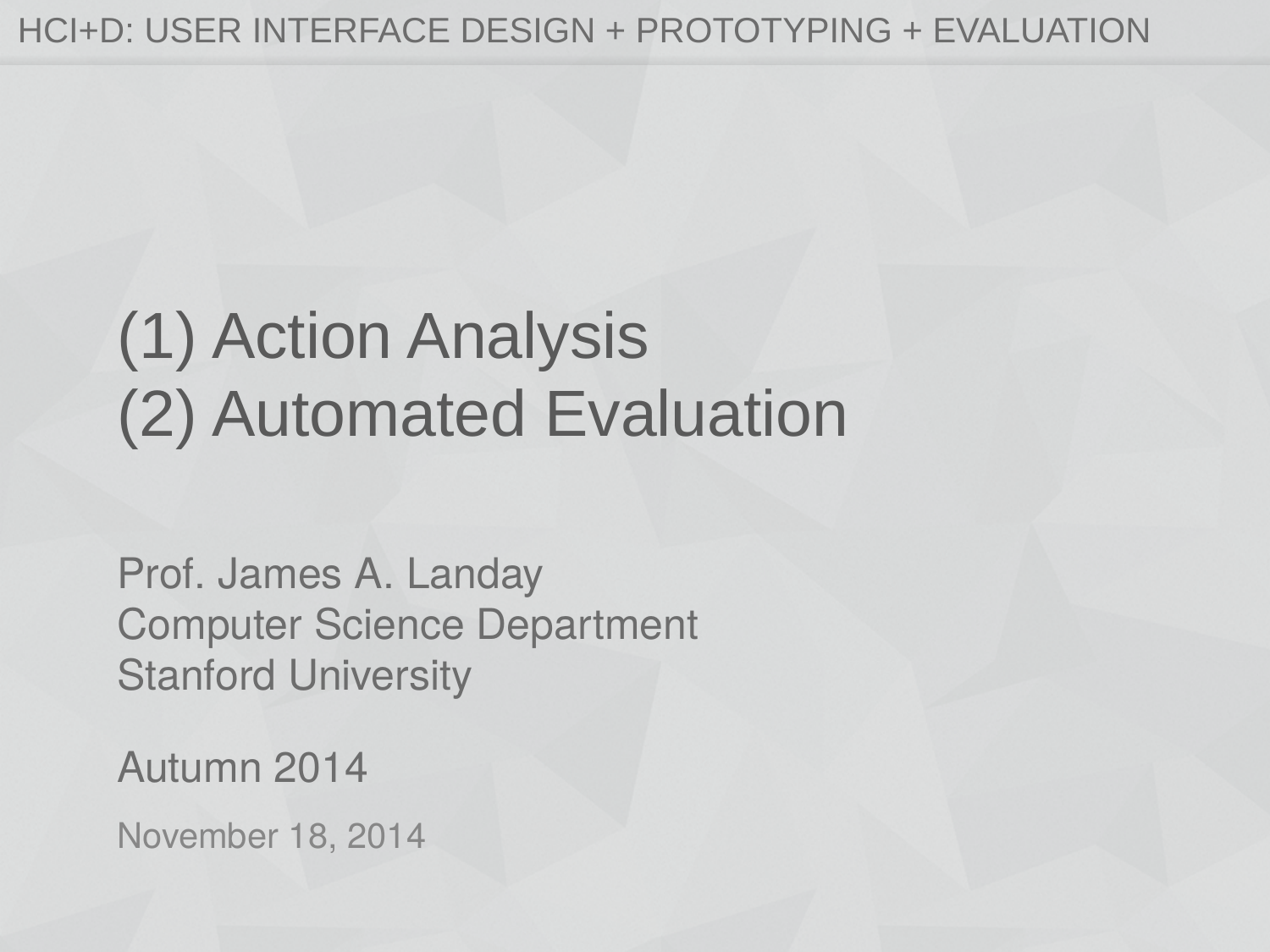

# (1) Action Analysis (2) Automated Evaluation
November 18, 2014